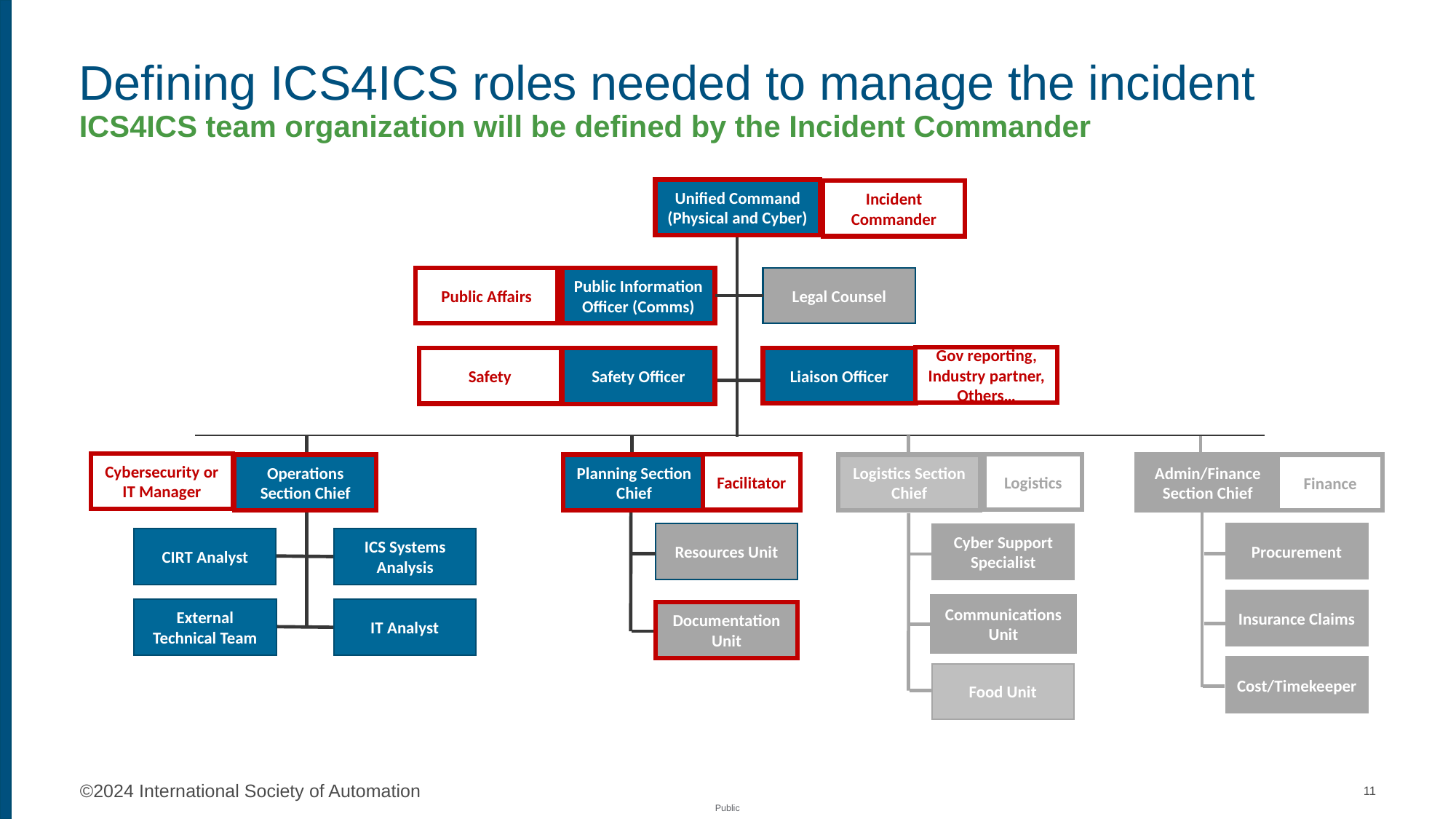

# Defining ICS4ICS roles needed to manage the incident ICS4ICS team organization will be defined by the Incident Commander
Unified Command (Physical and Cyber)
Incident Commander
Public Affairs
Public Information Officer (Comms)
Legal Counsel
Gov reporting,
Industry partner,
Others…
Liaison Officer
Safety
Safety Officer
Cybersecurity or IT Manager
Logistics
Facilitator
Operations Section Chief
Planning Section Chief
Logistics Section Chief
Admin/Finance Section Chief
Finance
Procurement
Resources Unit
Cyber Support Specialist
CIRT Analyst
ICS Systems Analysis
Insurance Claims
Communications Unit
External Technical Team
IT Analyst
Documentation Unit
Cost/Timekeeper
Food Unit
11